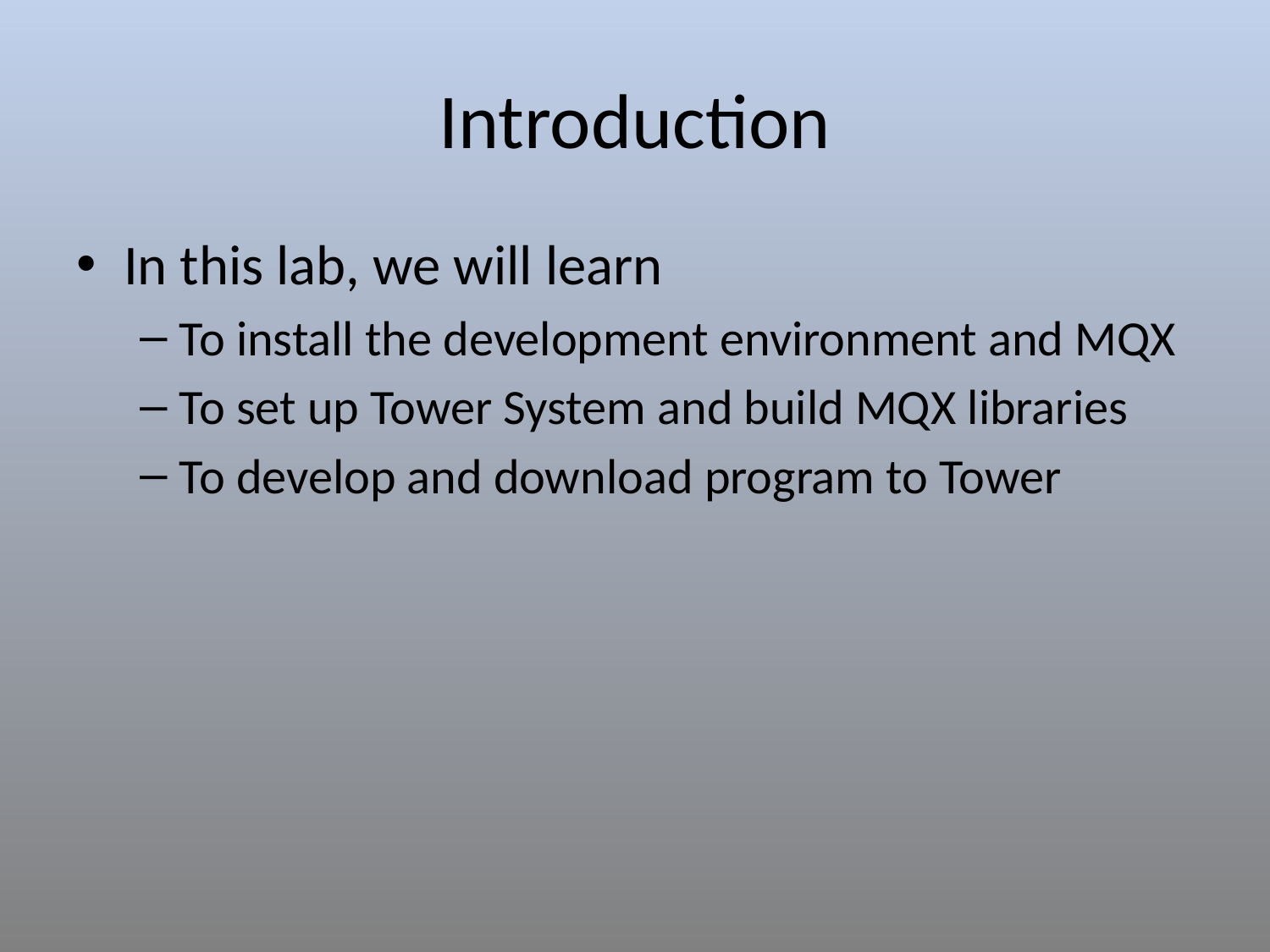

# Introduction
In this lab, we will learn
To install the development environment and MQX
To set up Tower System and build MQX libraries
To develop and download program to Tower